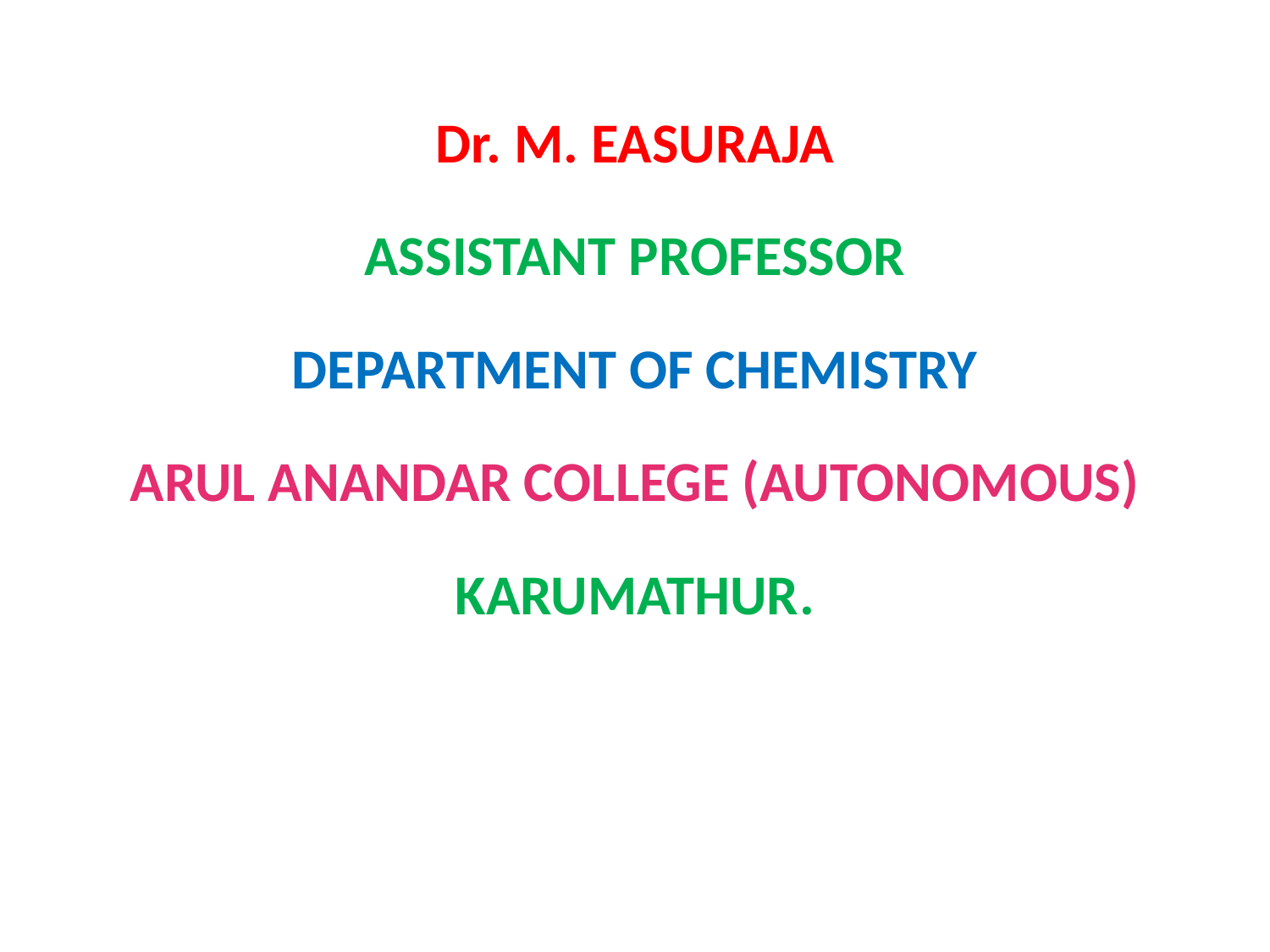

Dr. M. EASURAJA
ASSISTANT PROFESSOR
DEPARTMENT OF CHEMISTRY
ARUL ANANDAR COLLEGE (AUTONOMOUS)
KARUMATHUR.